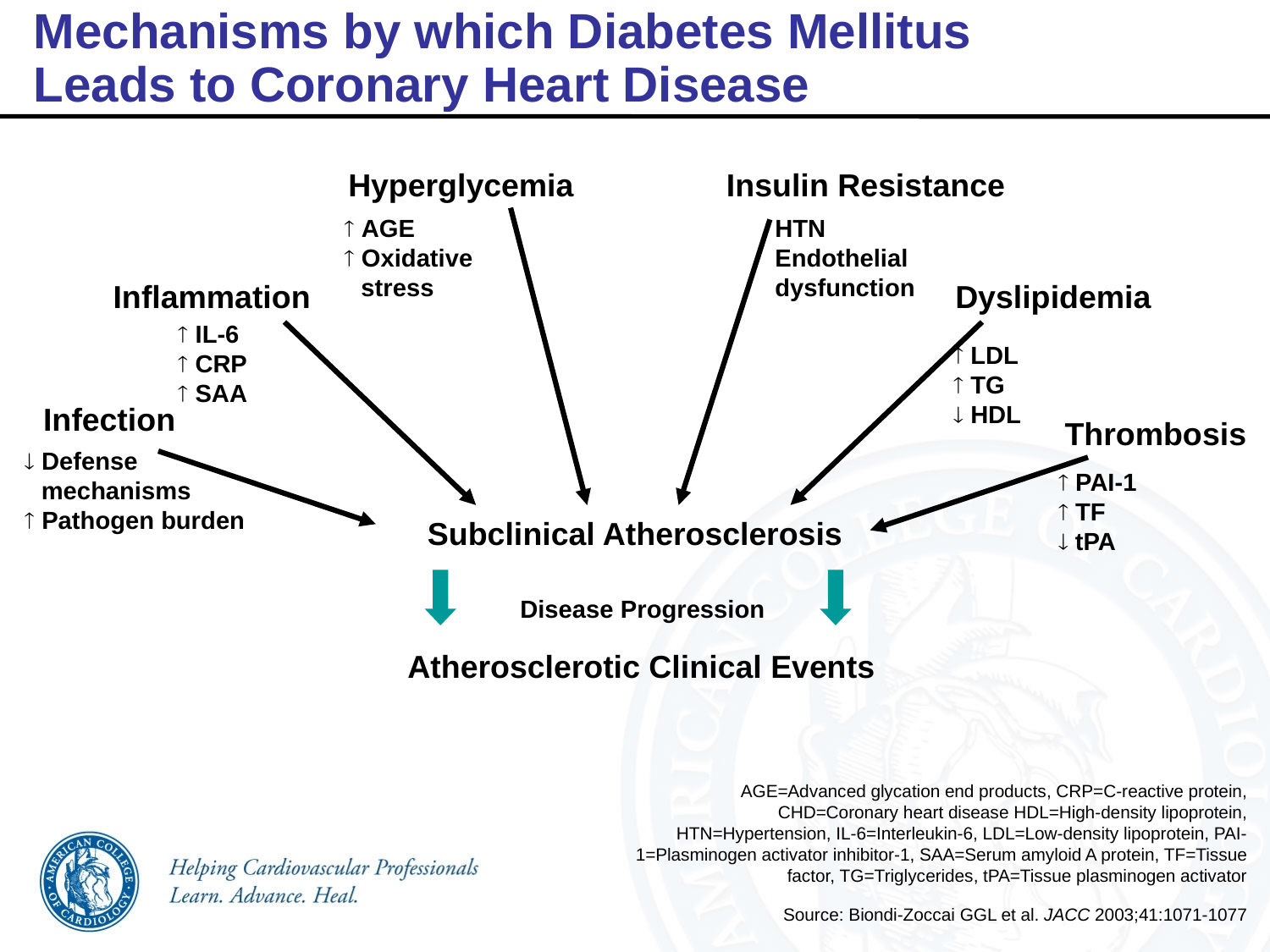

Mechanisms by which Diabetes Mellitus
Leads to Coronary Heart Disease
Hyperglycemia
Insulin Resistance
HTN
Endothelial
dysfunction

↑ AGE
↑ Oxidative
stress

Inflammation
Dyslipidemia

↑ LDL
↑ TG
↓ HDL
↑ IL-6
↑ CRP
↑ SAA

Infection
Thrombosis

↑ PAI-1
↑ TF
↓ tPA
↓ Defense
mechanisms
↑ Pathogen burden

Subclinical Atherosclerosis

Disease Progression
Atherosclerotic Clinical Events
AGE=Advanced glycation end products, CRP=C-reactive protein, CHD=Coronary heart disease HDL=High-density lipoprotein, HTN=Hypertension, IL-6=Interleukin-6, LDL=Low-density lipoprotein, PAI-1=Plasminogen activator inhibitor-1, SAA=Serum amyloid A protein, TF=Tissue factor, TG=Triglycerides, tPA=Tissue plasminogen activator
Source: Biondi-Zoccai GGL et al. JACC 2003;41:1071-1077